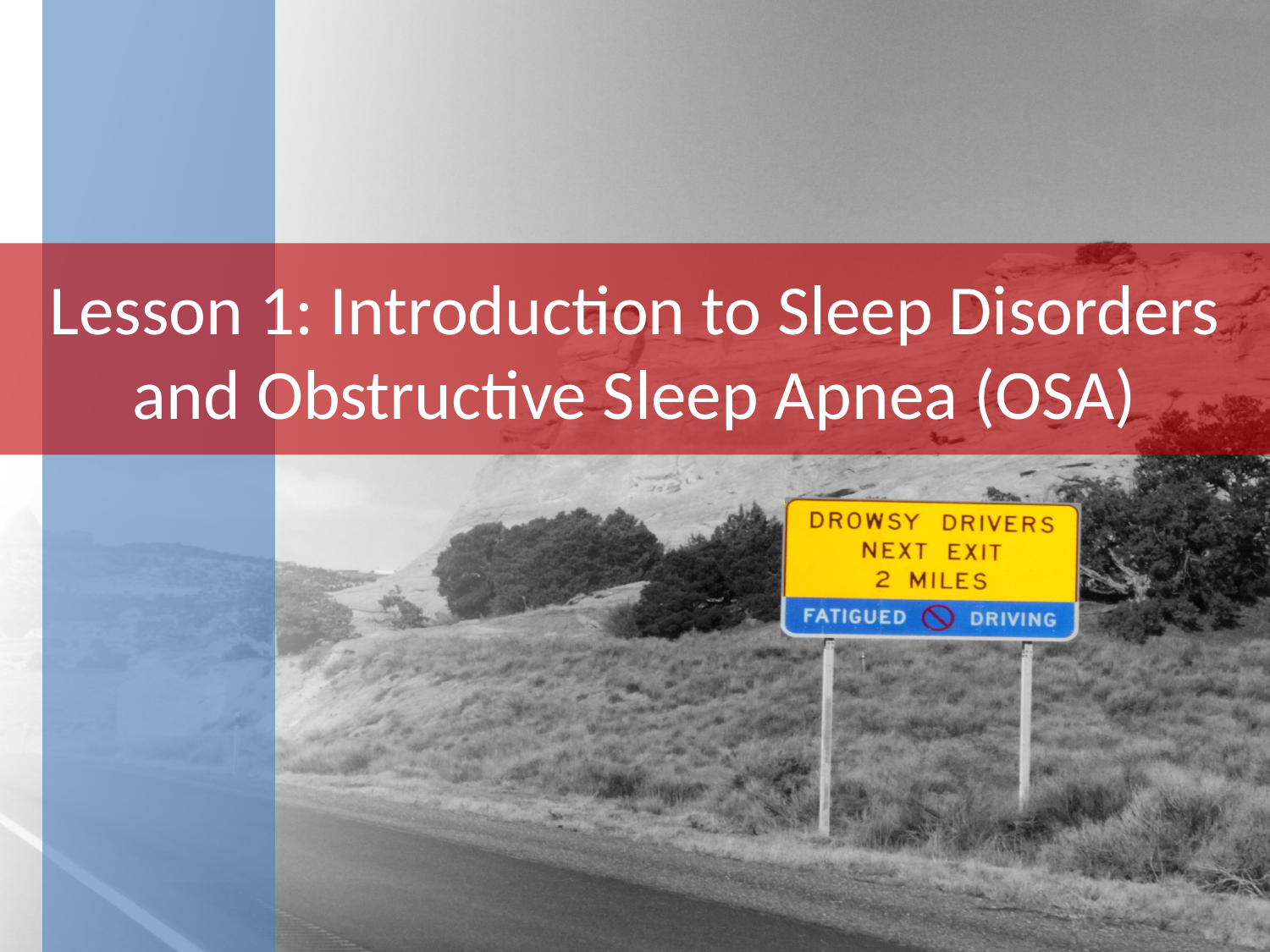

# Lesson 1: Introduction to Sleep Disorders and Obstructive Sleep Apnea (OSA)